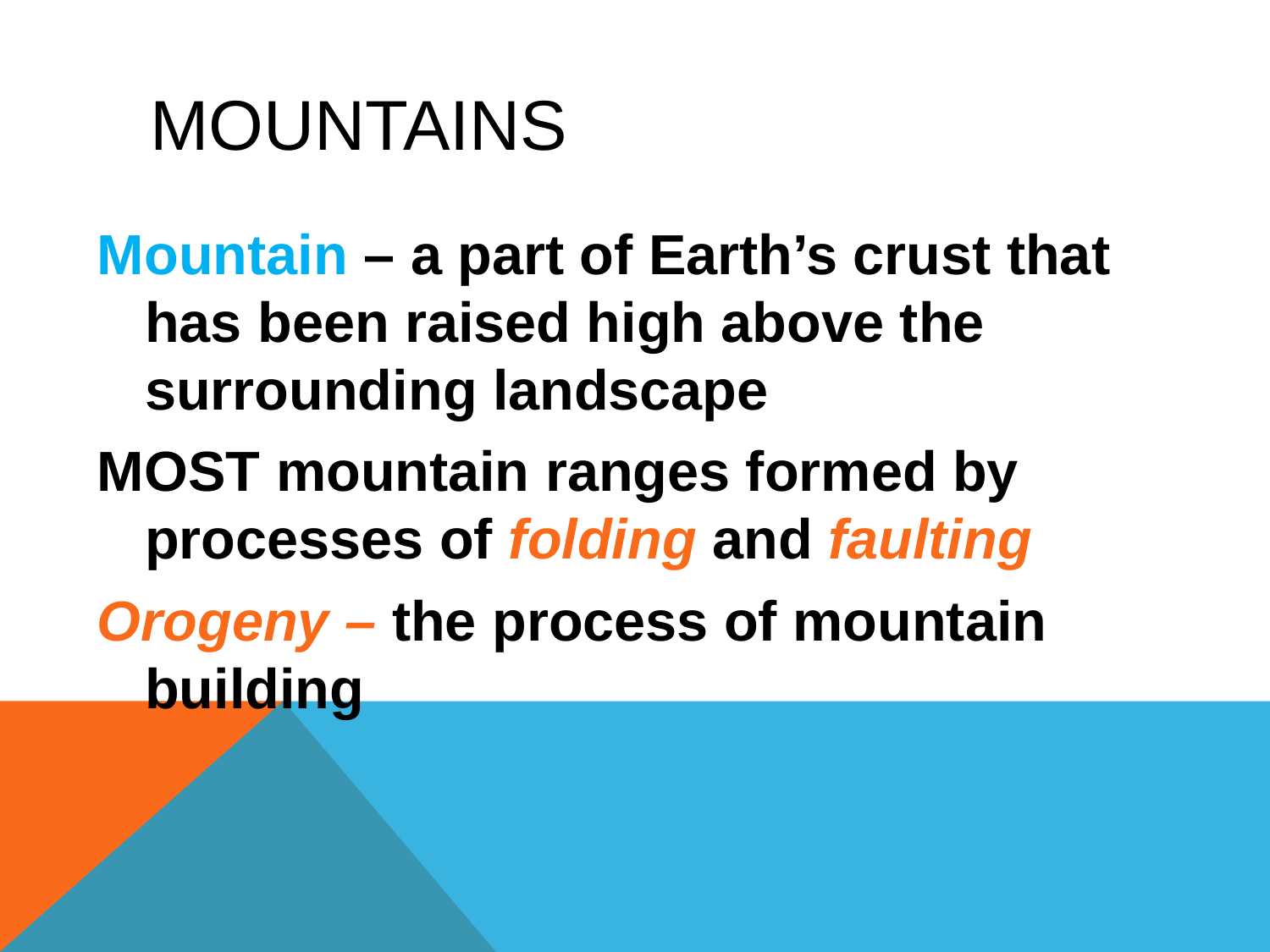

# Mountains
Mountain – a part of Earth’s crust that has been raised high above the surrounding landscape
MOST mountain ranges formed by processes of folding and faulting
Orogeny – the process of mountain building